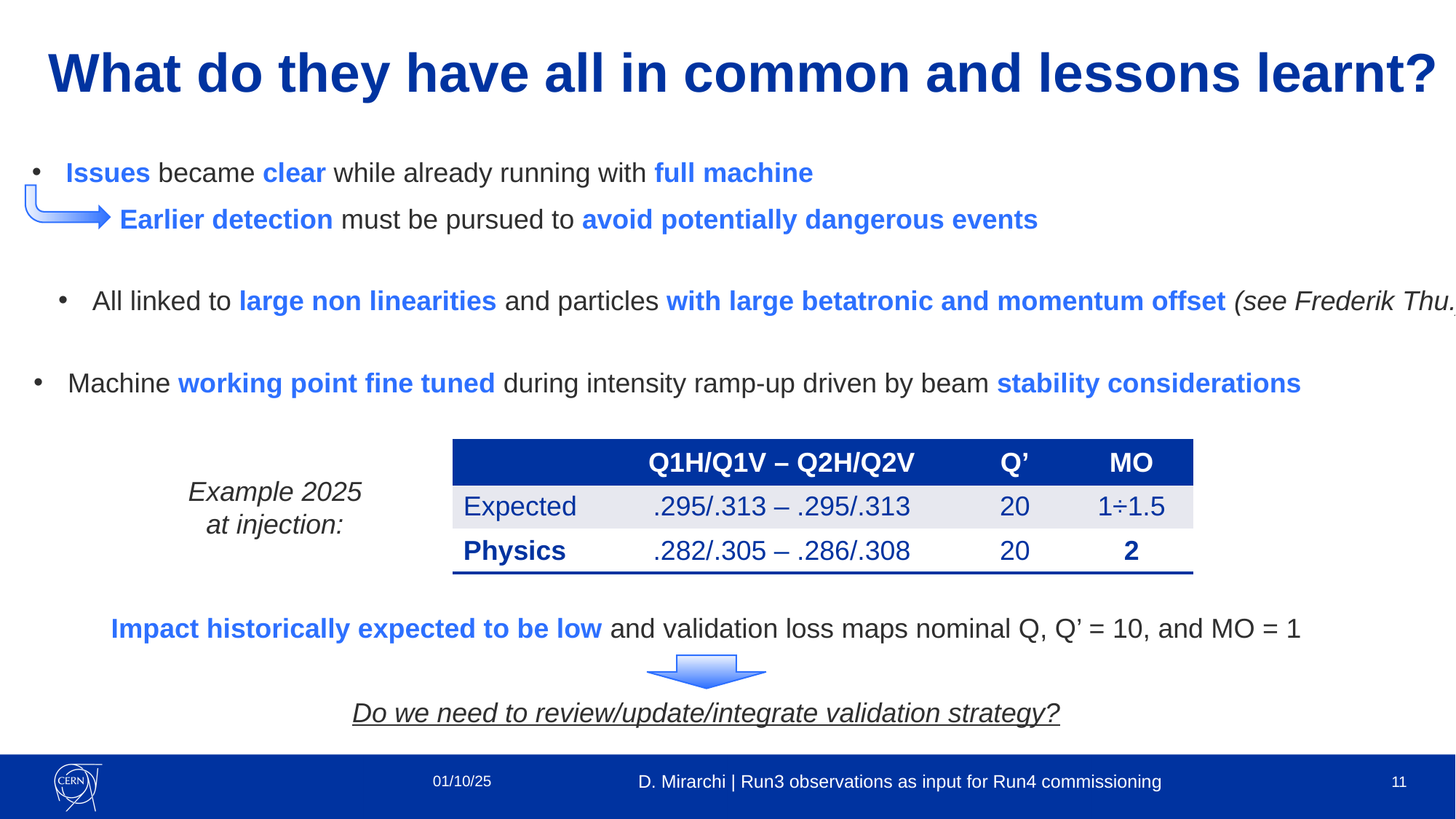

# What do they have all in common and lessons learnt?
Issues became clear while already running with full machine

Earlier detection must be pursued to avoid potentially dangerous events
All linked to large non linearities and particles with large betatronic and momentum offset (see Frederik Thu.)
Machine working point fine tuned during intensity ramp-up driven by beam stability considerations
|  | Q1H/Q1V – Q2H/Q2V | Q’ | MO |
| --- | --- | --- | --- |
| Expected | .295/.313 – .295/.313 | 20 | 1÷1.5 |
| Physics | .282/.305 – .286/.308 | 20 | 2 |
Example 2025 at injection:
Impact historically expected to be low and validation loss maps nominal Q, Q’ = 10, and MO = 1

Do we need to review/update/integrate validation strategy?
01/10/25
D. Mirarchi | Run3 observations as input for Run4 commissioning
11